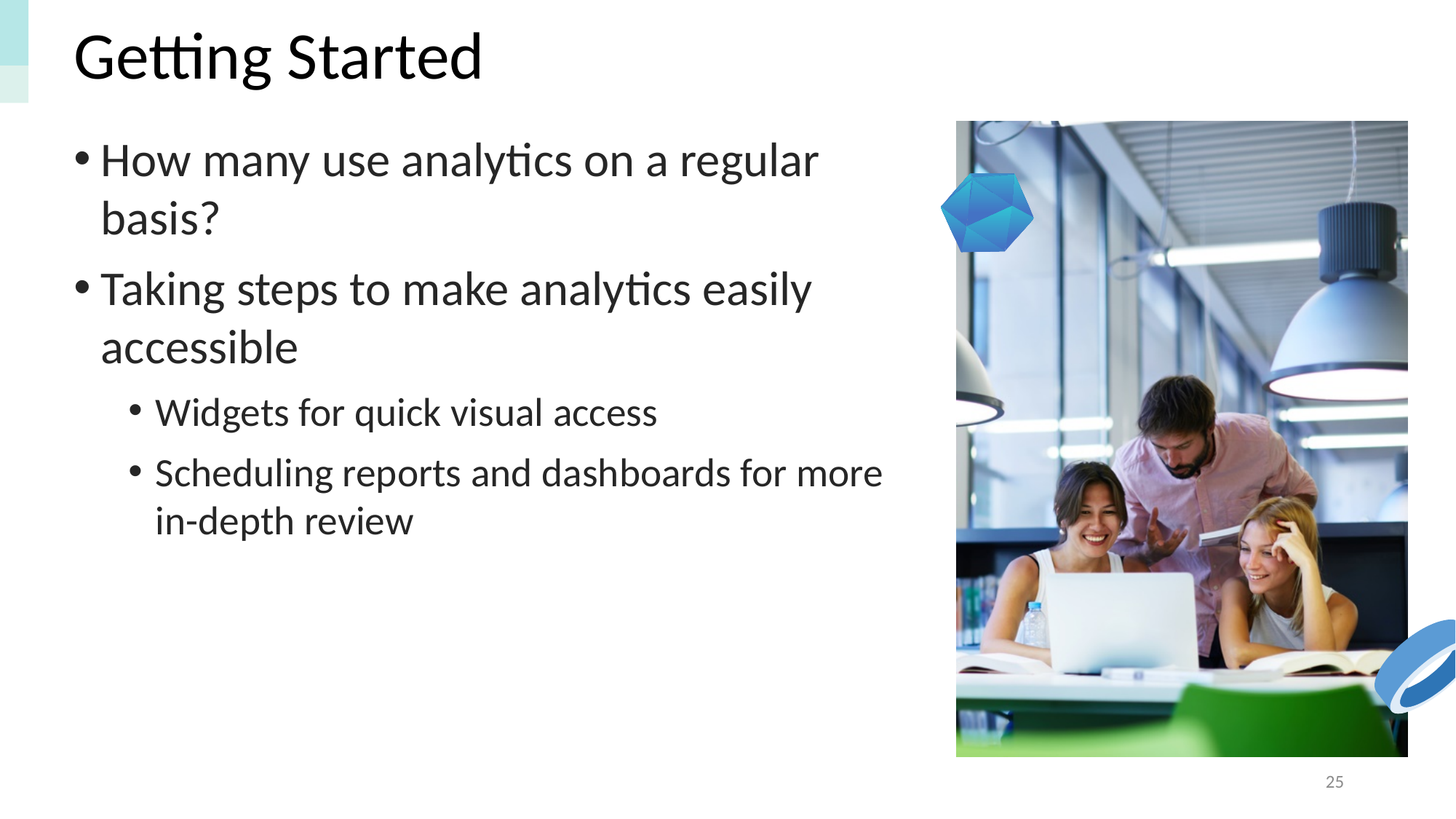

# Getting Started
How many use analytics on a regular basis?
Taking steps to make analytics easily accessible
Widgets for quick visual access
Scheduling reports and dashboards for more in-depth review

25